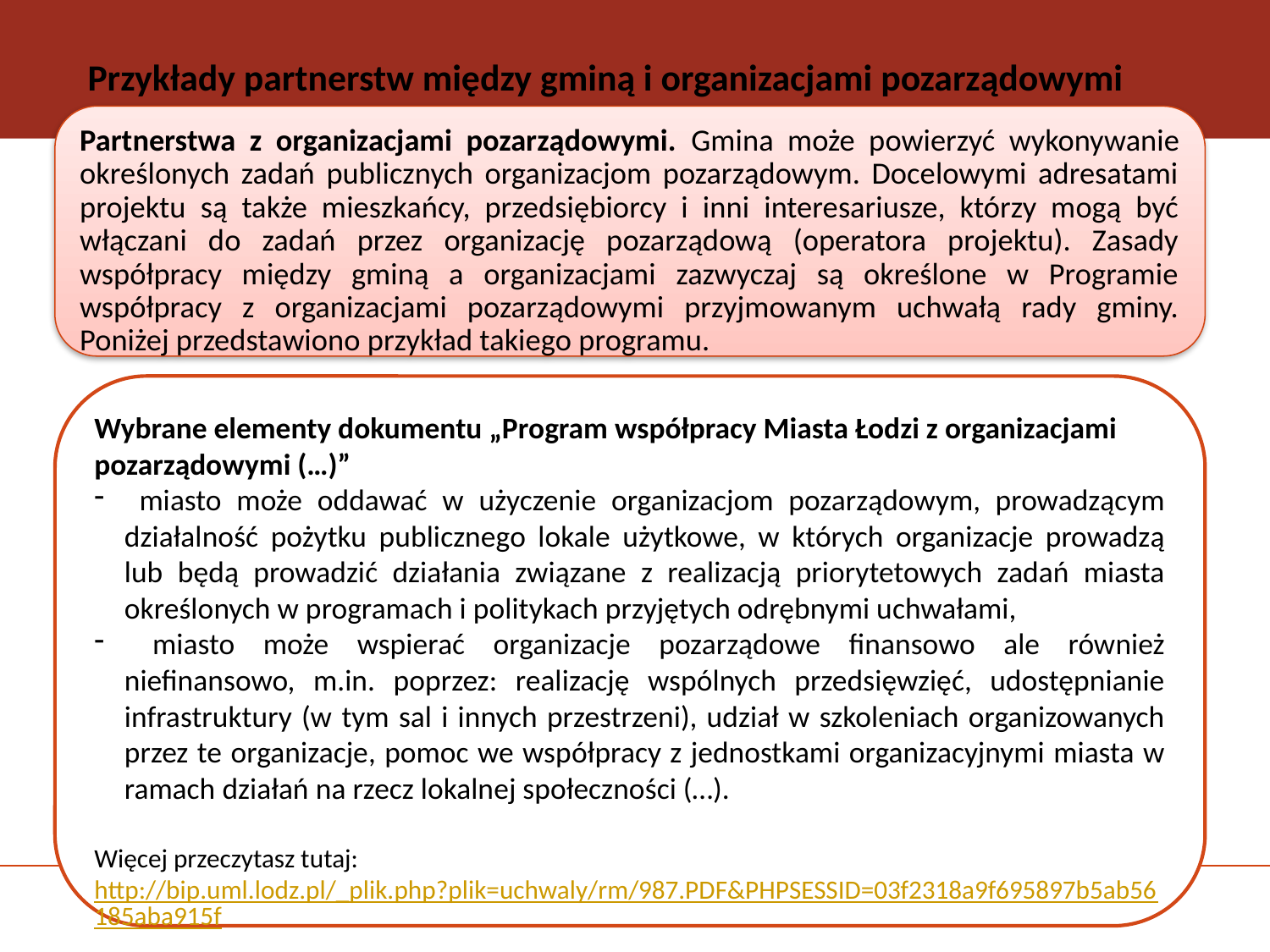

# Przykłady partnerstw między gminą i organizacjami pozarządowymi
Partnerstwa z organizacjami pozarządowymi. Gmina może powierzyć wykonywanie określonych zadań publicznych organizacjom pozarządowym. Docelowymi adresatami projektu są także mieszkańcy, przedsiębiorcy i inni interesariusze, którzy mogą być włączani do zadań przez organizację pozarządową (operatora projektu). Zasady współpracy między gminą a organizacjami zazwyczaj są określone w Programie współpracy z organizacjami pozarządowymi przyjmowanym uchwałą rady gminy. Poniżej przedstawiono przykład takiego programu.

Wybrane elementy dokumentu „Program współpracy Miasta Łodzi z organizacjami pozarządowymi (…)”
 miasto może oddawać w użyczenie organizacjom pozarządowym, prowadzącym działalność pożytku publicznego lokale użytkowe, w których organizacje prowadzą lub będą prowadzić działania związane z realizacją priorytetowych zadań miasta określonych w programach i politykach przyjętych odrębnymi uchwałami,
 miasto może wspierać organizacje pozarządowe finansowo ale również niefinansowo, m.in. poprzez: realizację wspólnych przedsięwzięć, udostępnianie infrastruktury (w tym sal i innych przestrzeni), udział w szkoleniach organizowanych przez te organizacje, pomoc we współpracy z jednostkami organizacyjnymi miasta w ramach działań na rzecz lokalnej społeczności (…).

Więcej przeczytasz tutaj: http://bip.uml.lodz.pl/_plik.php?plik=uchwaly/rm/987.PDF&PHPSESSID=03f2318a9f695897b5ab56185aba915f